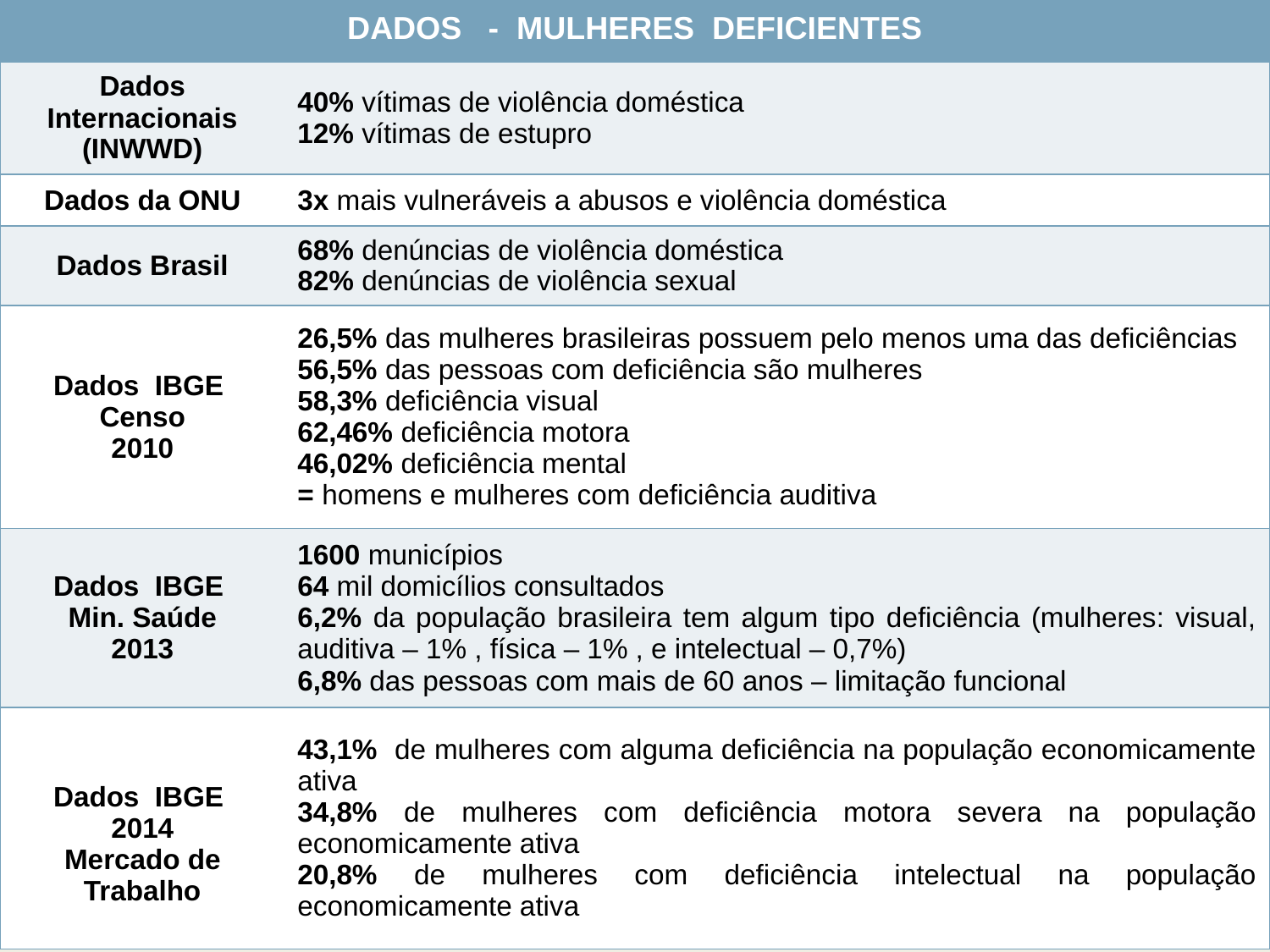

| DADOS - MULHERES DEFICIENTES |  |
| --- | --- |
| Dados Internacionais (INWWD) | 40% vítimas de violência doméstica 12% vítimas de estupro |
| Dados da ONU | 3x mais vulneráveis a abusos e violência doméstica |
| Dados Brasil | 68% denúncias de violência doméstica 82% denúncias de violência sexual |
| Dados IBGE Censo 2010 | 26,5% das mulheres brasileiras possuem pelo menos uma das deficiências 56,5% das pessoas com deficiência são mulheres 58,3% deficiência visual 62,46% deficiência motora 46,02% deficiência mental = homens e mulheres com deficiência auditiva |
| Dados IBGE Min. Saúde 2013 | 1600 municípios 64 mil domicílios consultados 6,2% da população brasileira tem algum tipo deficiência (mulheres: visual, auditiva – 1% , física – 1% , e intelectual – 0,7%) 6,8% das pessoas com mais de 60 anos – limitação funcional |
| Dados IBGE 2014 Mercado de Trabalho | 43,1% de mulheres com alguma deficiência na população economicamente ativa 34,8% de mulheres com deficiência motora severa na população economicamente ativa 20,8% de mulheres com deficiência intelectual na população economicamente ativa |